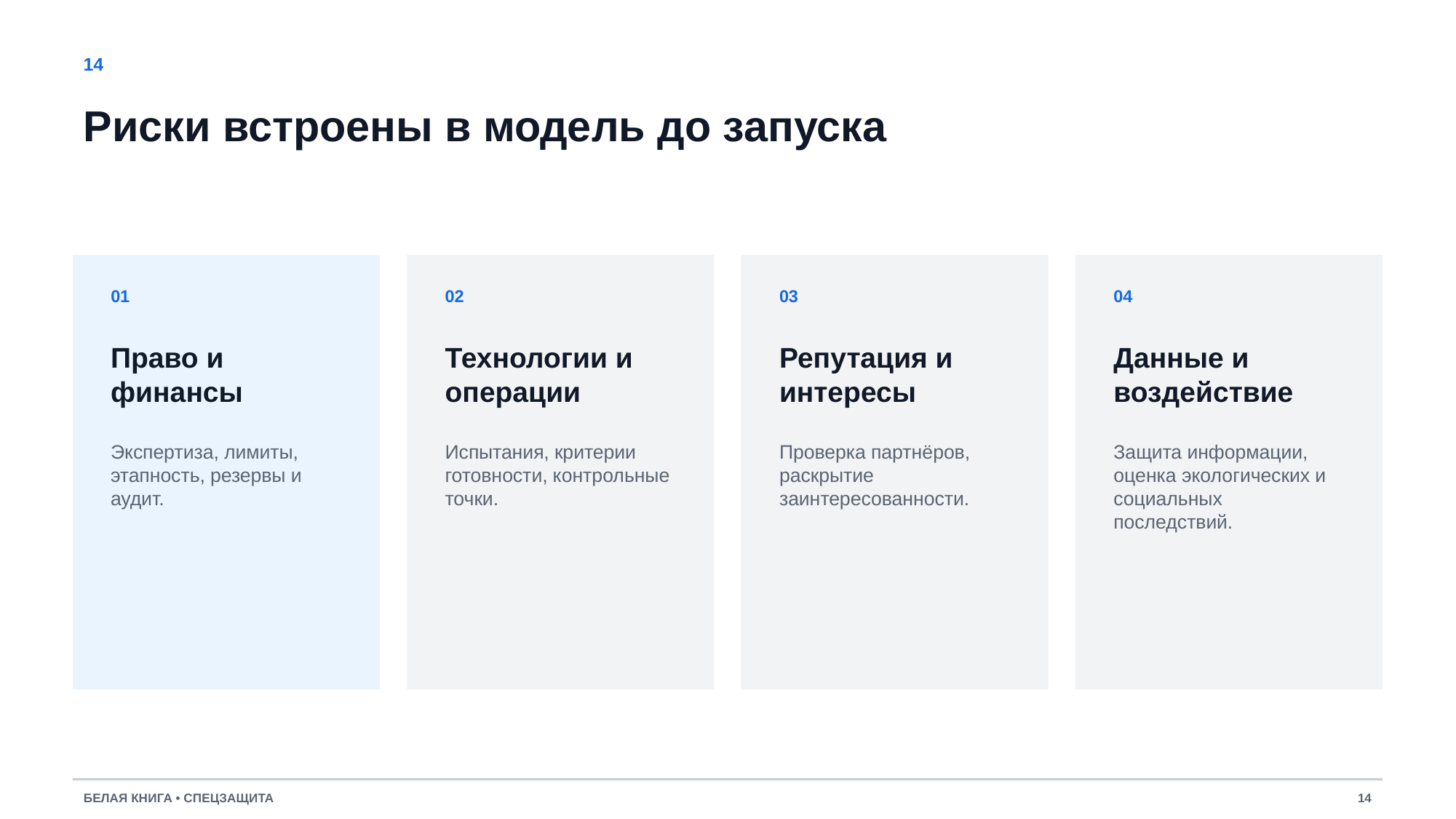

14
Риски встроены в модель до запуска

01
02
03
04
Право и финансы
Технологии и операции
Репутация и интересы
Данные и воздействие
Экспертиза, лимиты, этапность, резервы и аудит.
Испытания, критерии готовности, контрольные точки.
Проверка партнёров, раскрытие заинтересованности.
Защита информации, оценка экологических и социальных последствий.

БЕЛАЯ КНИГА • СПЕЦЗАЩИТА
14